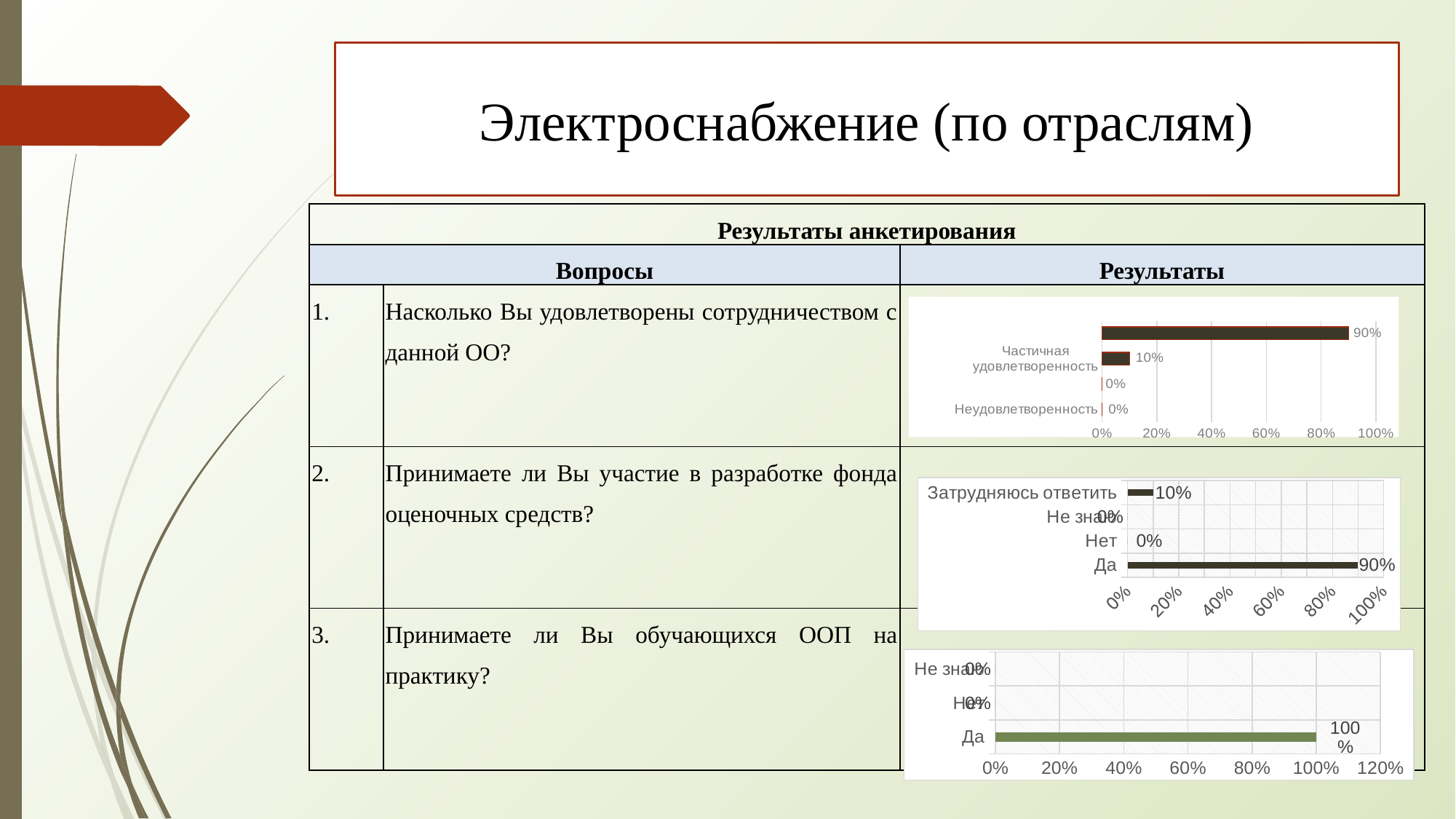

Электроснабжение (по отраслям)
| Результаты анкетирования |  |  |
| --- | --- | --- |
| Вопросы |  | Результаты |
| 1. | Насколько Вы удовлетворены сотрудничеством с данной ОО? |  |
| 2. | Принимаете ли Вы участие в разработке фонда оценочных средств? |  |
| 3. | Принимаете ли Вы обучающихся ООП на практику? |  |

### Chart

| Category |  |
|---|---|
| Неудовлетворенность | 0.0 |
| Частичная неудовлетворенность | 0.0 |
| Частичная удовлетворенность | 0.1 |
| Полная удовлетворенность | 0.9 |

### Chart

| Category |  |
|---|---|
| Да | 0.9 |
| Нет | 0.0 |
| Не знаю | 0.0 |
| Затрудняюсь ответить | 0.1 |

### Chart

| Category |  |
|---|---|
| Да | 1.0 |
| Нет | 0.0 |
| Не знаю | 0.0 |